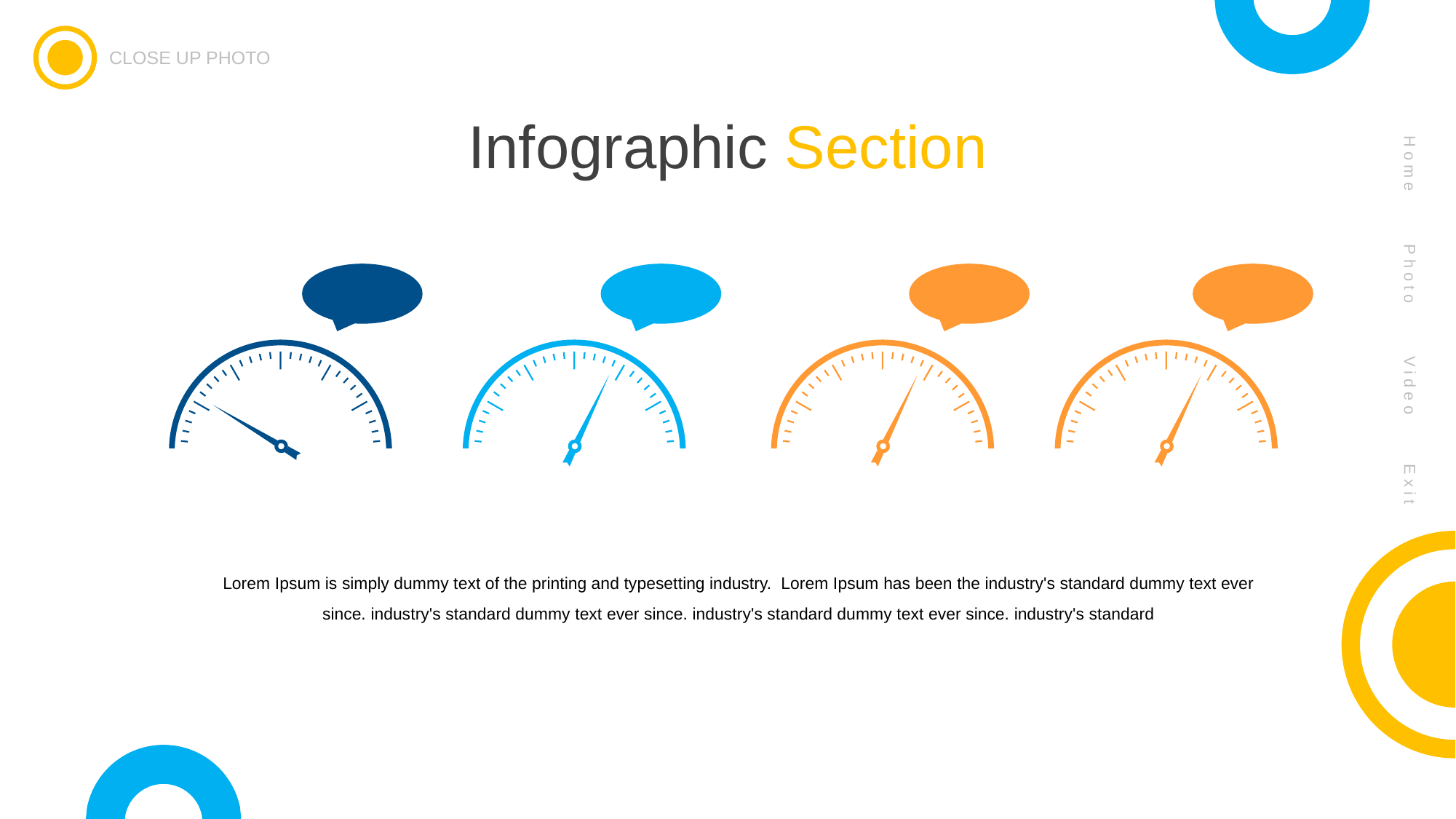

CLOSE UP PHOTO
Home
Photo
Video
Exit

Infographic Section

Lorem Ipsum is simply dummy text of the printing and typesetting industry.  Lorem Ipsum has been the industry's standard dummy text ever since. industry's standard dummy text ever since. industry's standard dummy text ever since. industry's standard